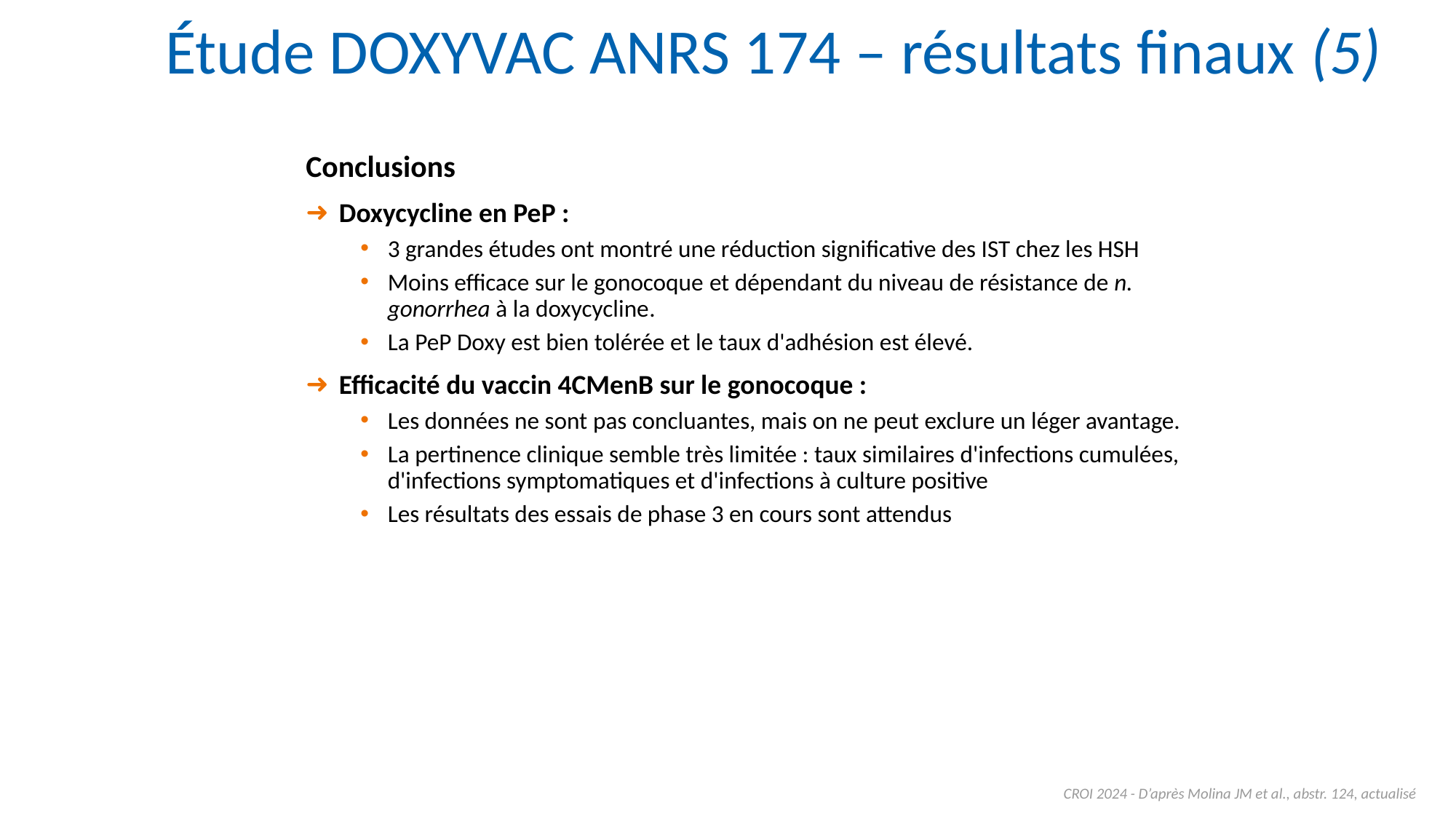

# Étude DOXYVAC ANRS 174 – résultats finaux (5)
Conclusions
Doxycycline en PeP :
3 grandes études ont montré une réduction significative des IST chez les HSH
Moins efficace sur le gonocoque et dépendant du niveau de résistance de n. gonorrhea à la doxycycline.
La PeP Doxy est bien tolérée et le taux d'adhésion est élevé.
Efficacité du vaccin 4CMenB sur le gonocoque :
Les données ne sont pas concluantes, mais on ne peut exclure un léger avantage.
La pertinence clinique semble très limitée : taux similaires d'infections cumulées, d'infections symptomatiques et d'infections à culture positive
Les résultats des essais de phase 3 en cours sont attendus

CROI 2024 - D’après Molina JM et al., abstr. 124, actualisé